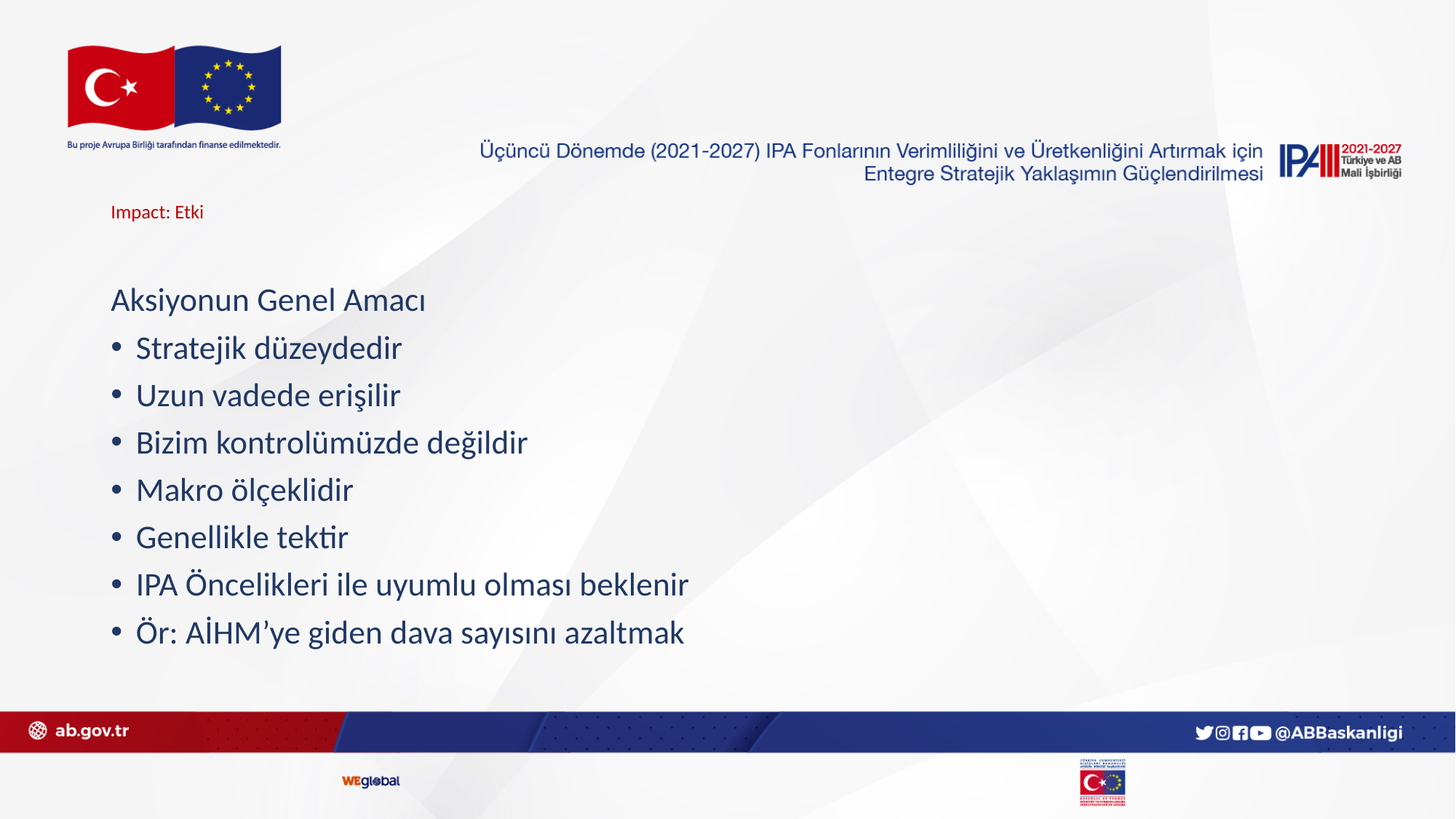

# Impact: Etki
Aksiyonun Genel Amacı
Stratejik düzeydedir
Uzun vadede erişilir
Bizim kontrolümüzde değildir
Makro ölçeklidir
Genellikle tektir
IPA Öncelikleri ile uyumlu olması beklenir
Ör: AİHM’ye giden dava sayısını azaltmak